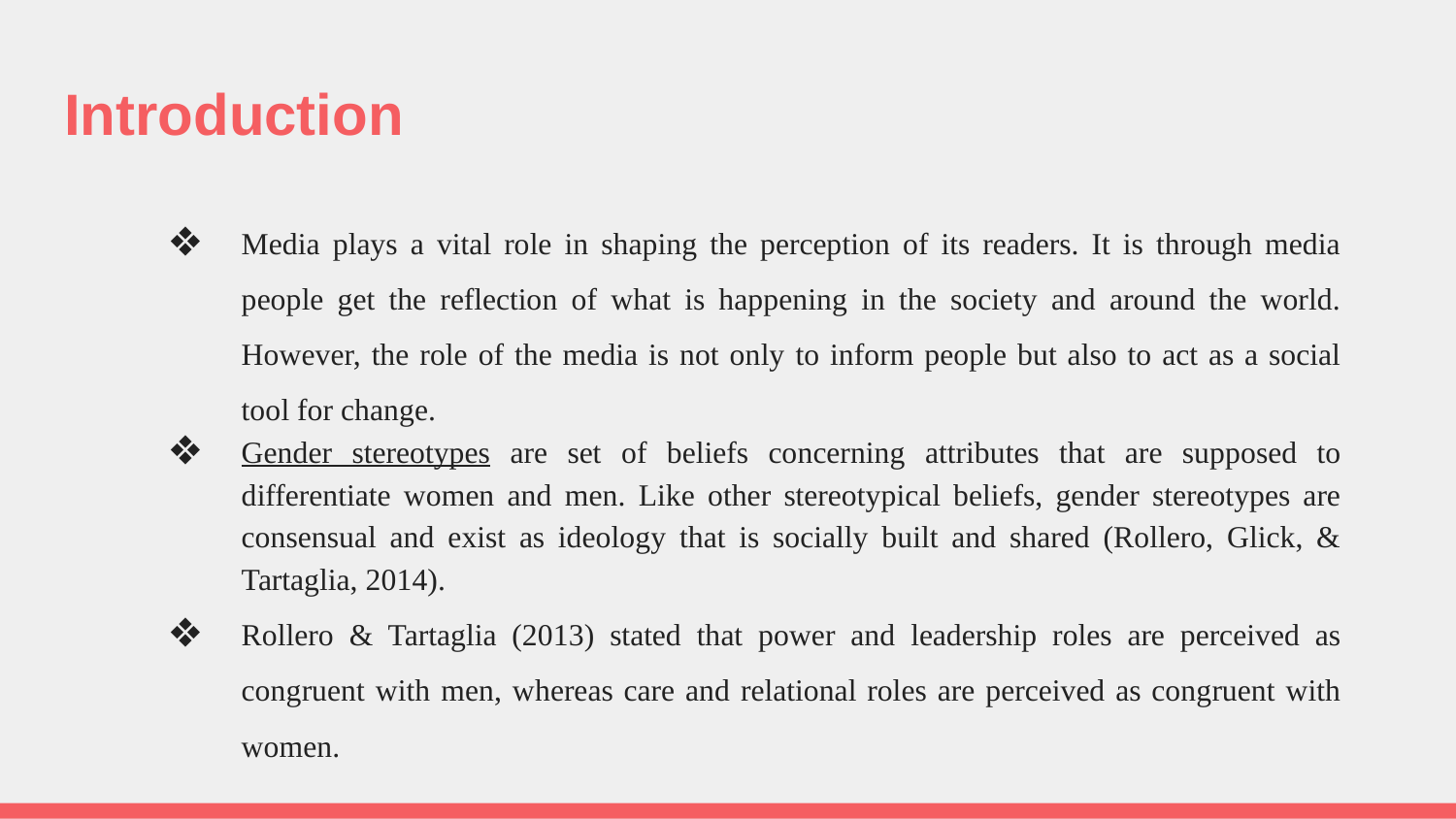

# Introduction
Media plays a vital role in shaping the perception of its readers. It is through media people get the reflection of what is happening in the society and around the world. However, the role of the media is not only to inform people but also to act as a social tool for change.
Gender stereotypes are set of beliefs concerning attributes that are supposed to differentiate women and men. Like other stereotypical beliefs, gender stereotypes are consensual and exist as ideology that is socially built and shared (Rollero, Glick, & Tartaglia, 2014).
Rollero & Tartaglia (2013) stated that power and leadership roles are perceived as congruent with men, whereas care and relational roles are perceived as congruent with women.